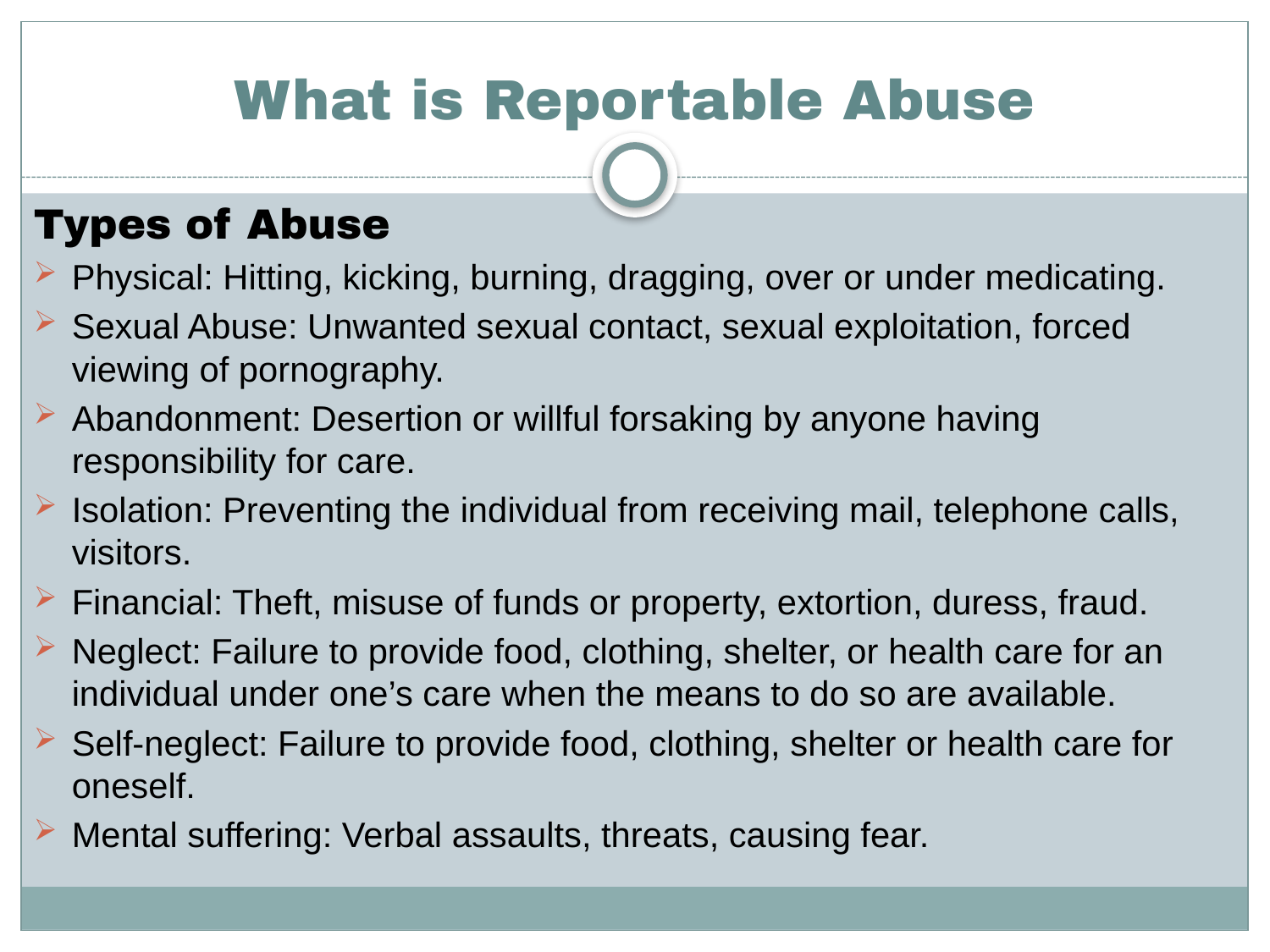

# What is Reportable Abuse
Types of Abuse
Physical: Hitting, kicking, burning, dragging, over or under medicating.
Sexual Abuse: Unwanted sexual contact, sexual exploitation, forced viewing of pornography.
Abandonment: Desertion or willful forsaking by anyone having responsibility for care.
Isolation: Preventing the individual from receiving mail, telephone calls, visitors.
Financial: Theft, misuse of funds or property, extortion, duress, fraud.
Neglect: Failure to provide food, clothing, shelter, or health care for an individual under one’s care when the means to do so are available.
Self-neglect: Failure to provide food, clothing, shelter or health care for oneself.
Mental suffering: Verbal assaults, threats, causing fear.